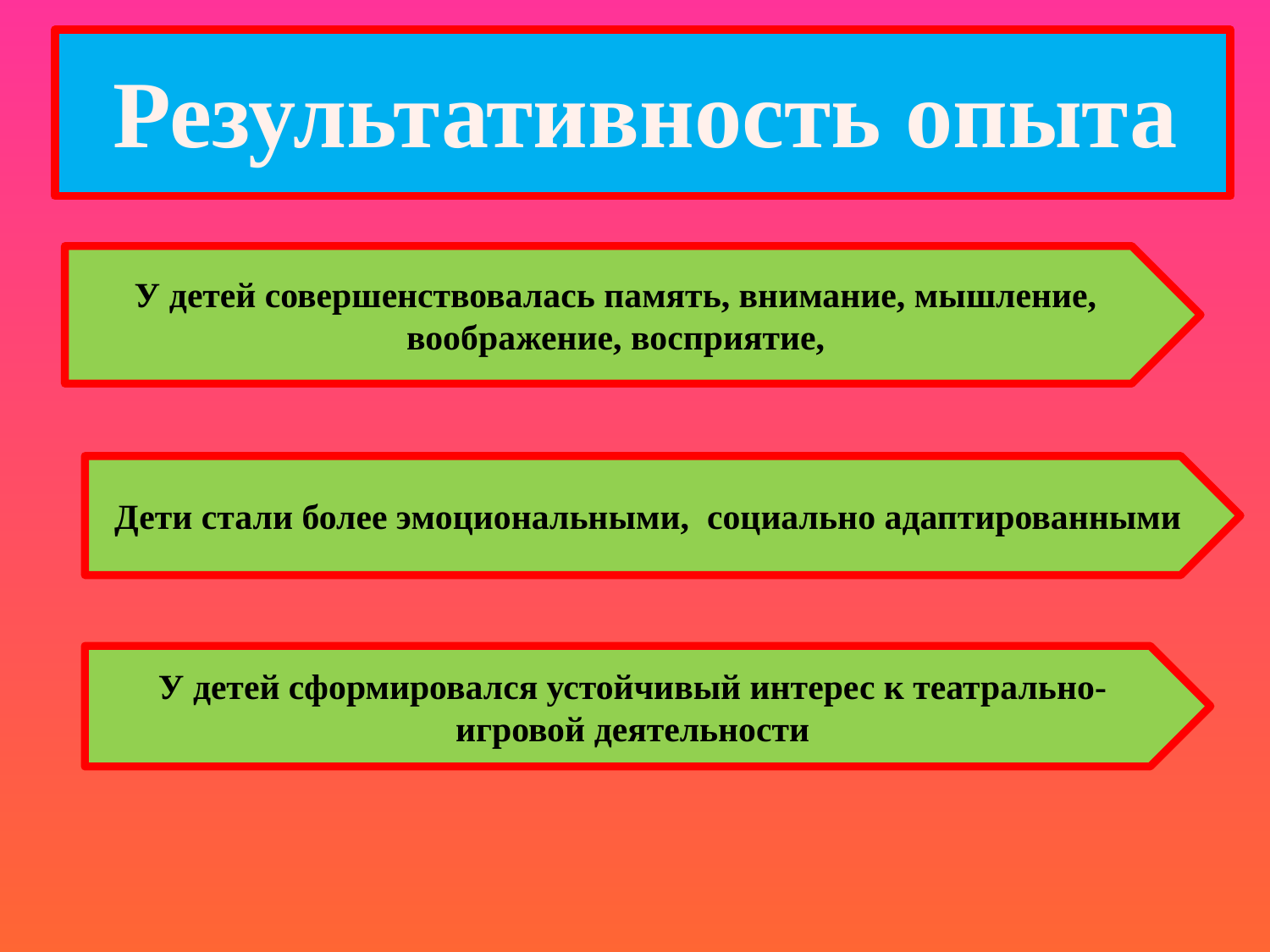

Результативность опыта
У детей совершенствовалась память, внимание, мышление, воображение, восприятие,
Дети стали более эмоциональными,  социально адаптированными
У детей сформировался устойчивый интерес к театрально-игровой деятельности